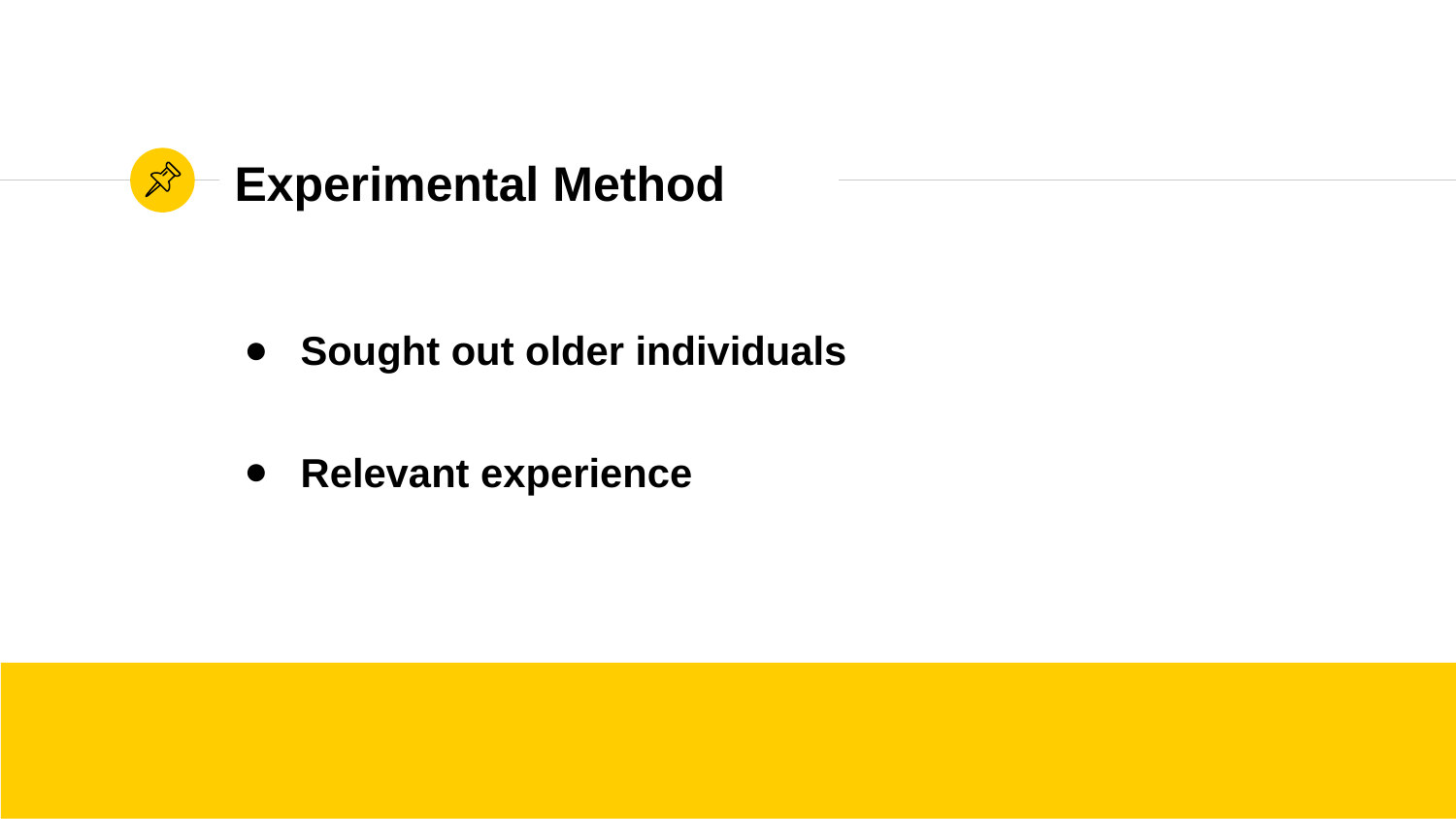

# Experimental Method

Sought out older individuals

Relevant experience